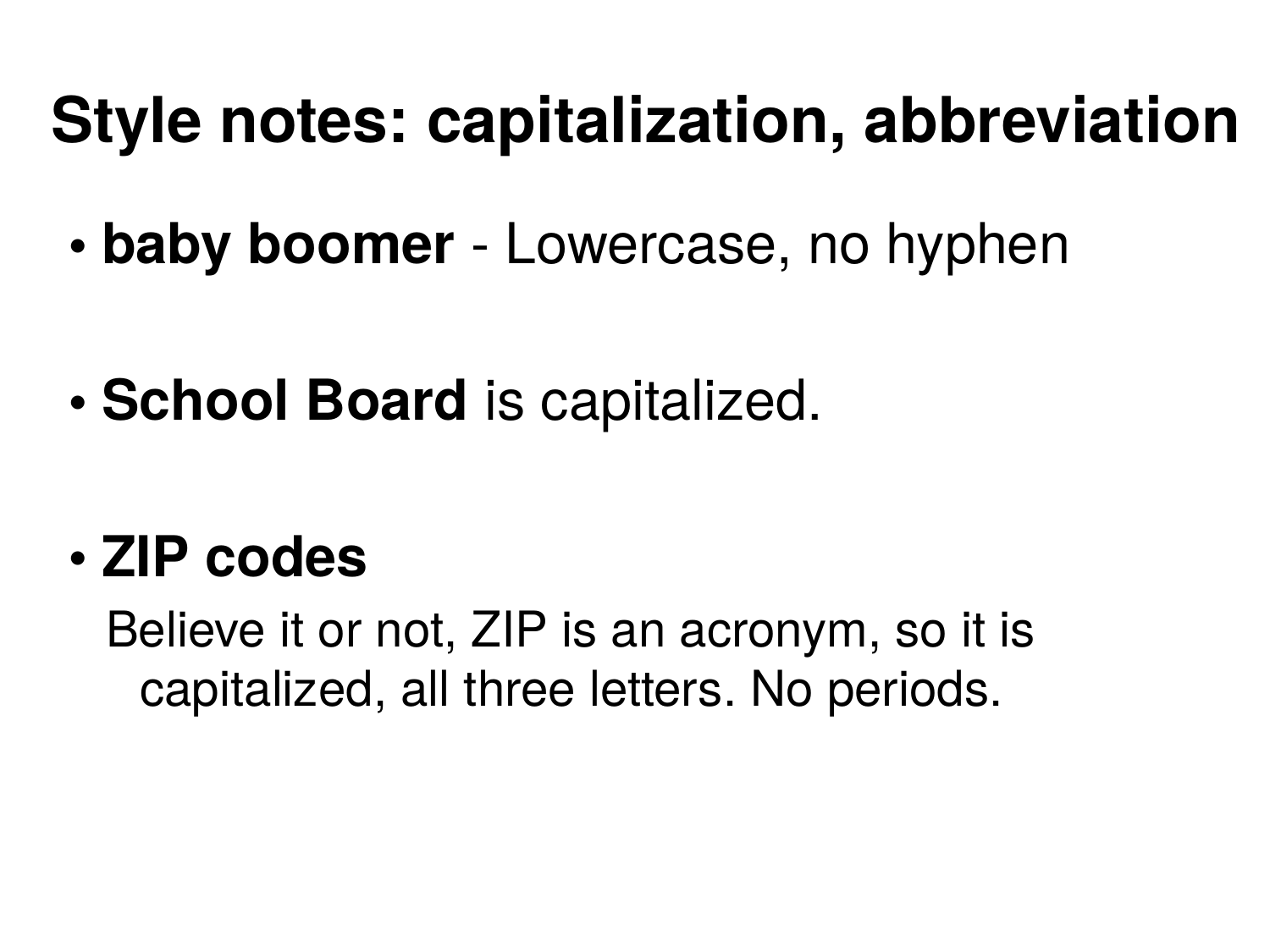

# Style notes: capitalization, abbreviation
baby boomer - Lowercase, no hyphen

School Board is capitalized.

ZIP codes
Believe it or not, ZIP is an acronym, so it is capitalized, all three letters. No periods.